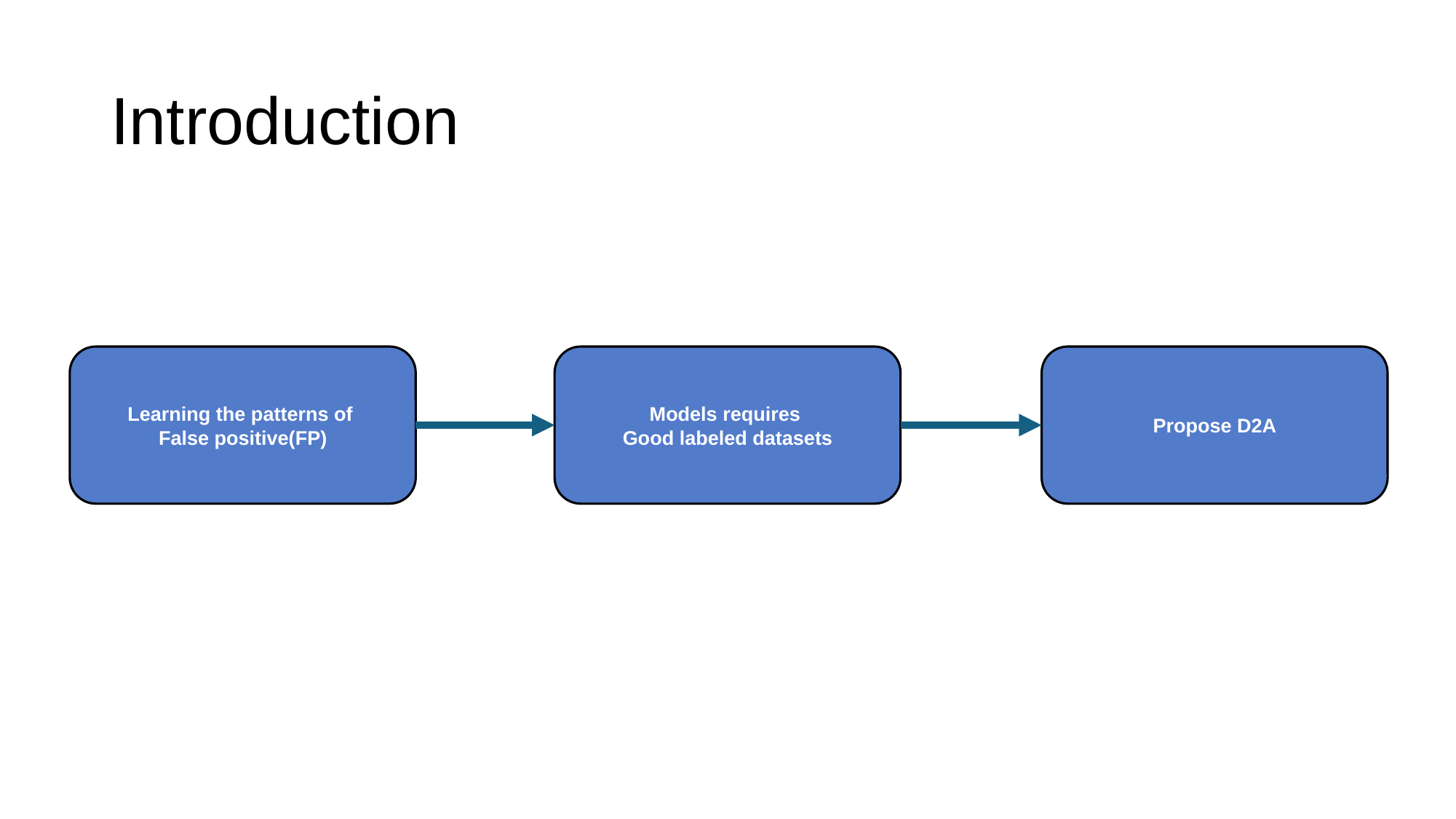

# Introduction
Learning the patterns of
False positive(FP)
Models requires
Good labeled datasets
Propose D2A